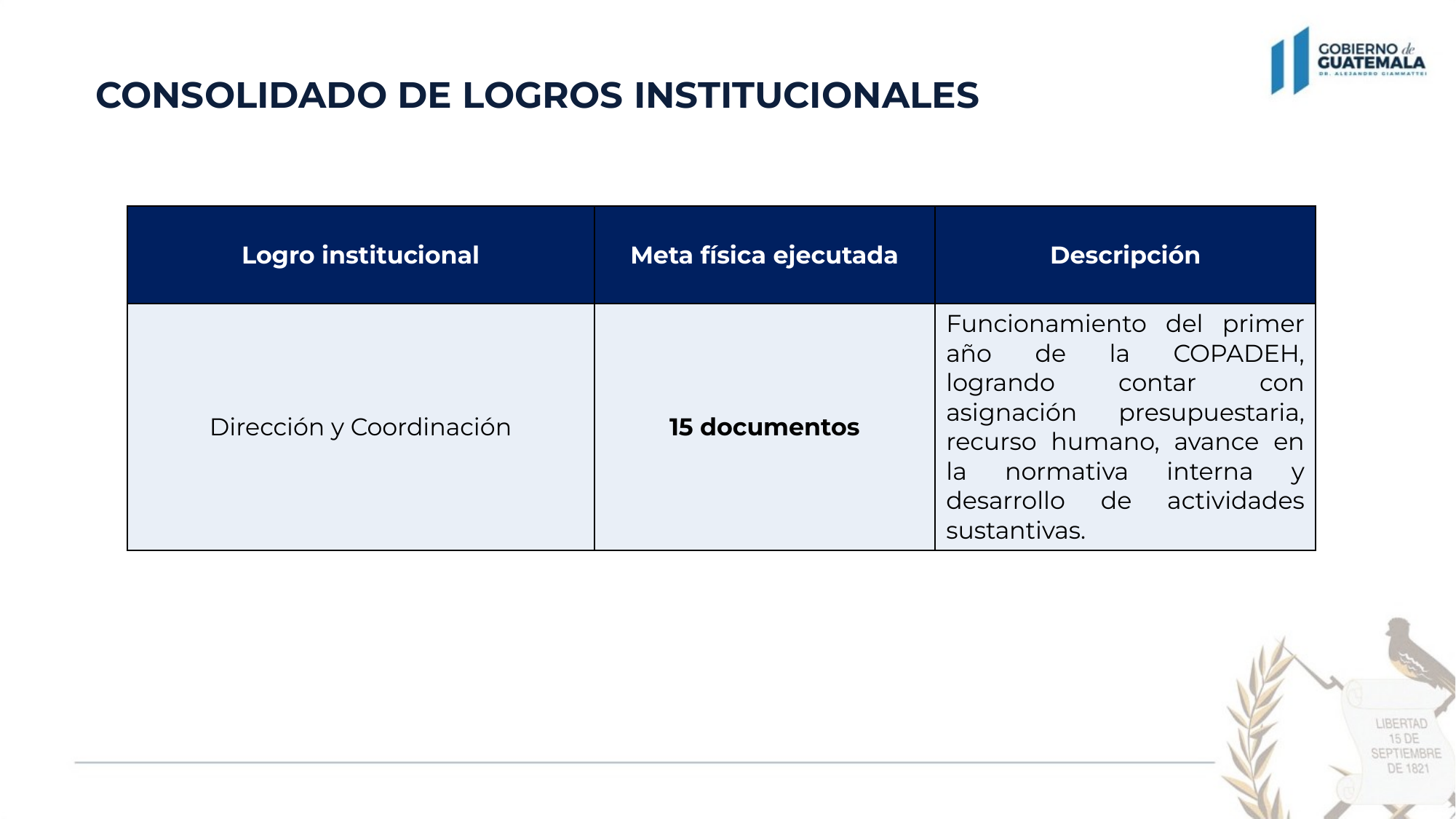

CONSOLIDADO DE LOGROS INSTITUCIONALES
| Logro institucional | Meta física ejecutada | Descripción |
| --- | --- | --- |
| Dirección y Coordinación | 15 documentos | Funcionamiento del primer año de la COPADEH, logrando contar con asignación presupuestaria, recurso humano, avance en la normativa interna y desarrollo de actividades sustantivas. |